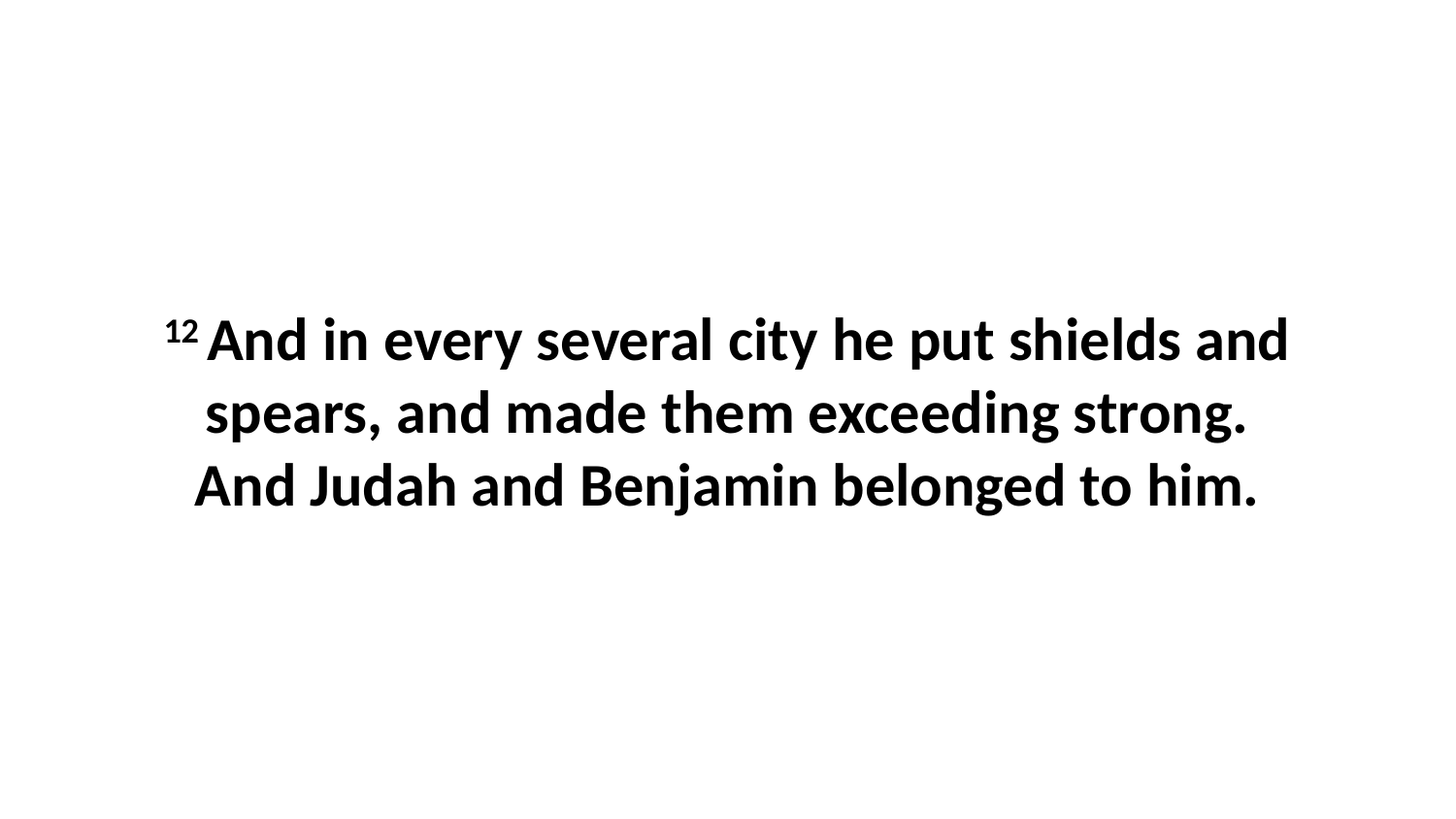

12 And in every several city he put shields and spears, and made them exceeding strong. And Judah and Benjamin belonged to him.